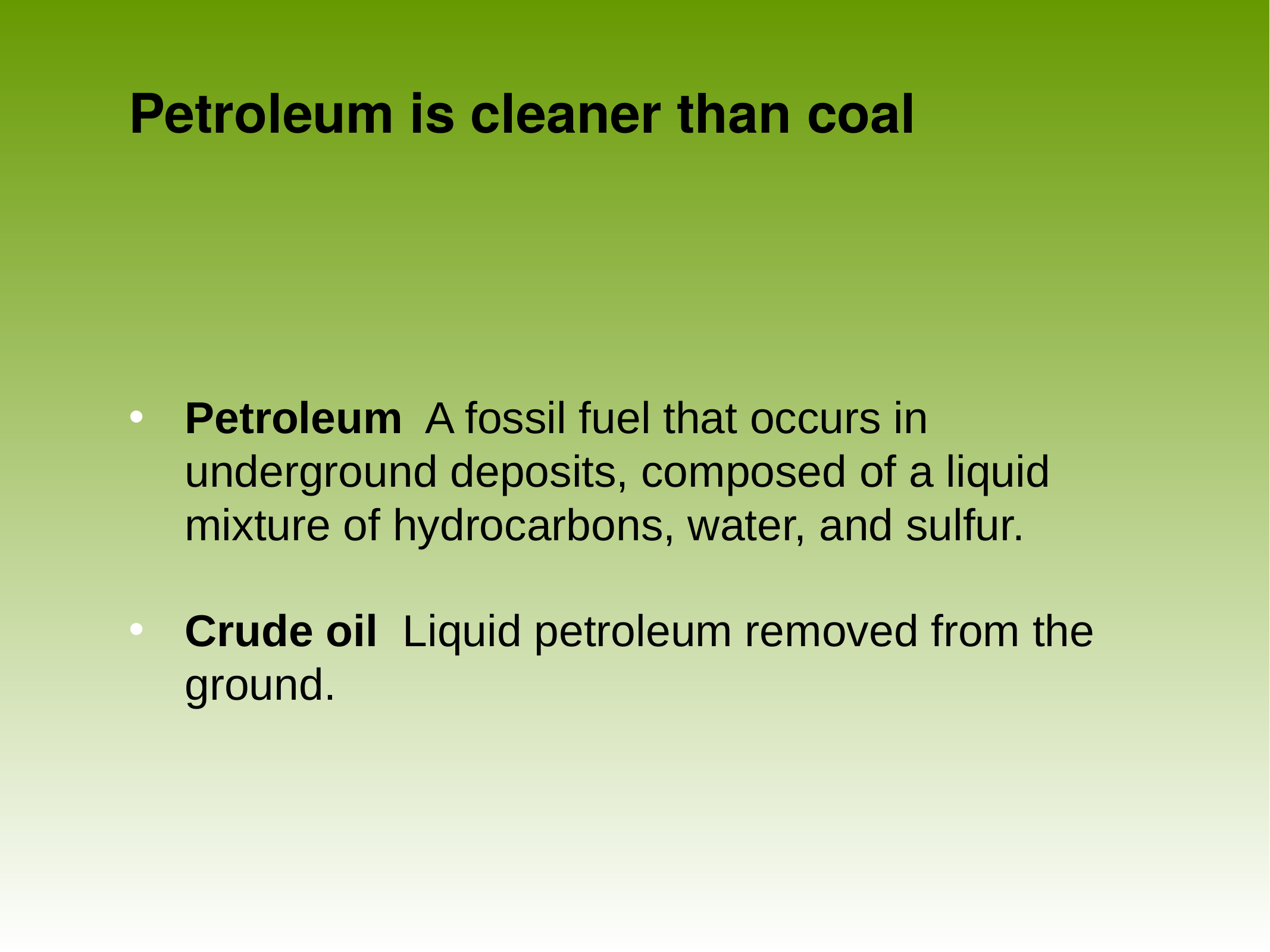

# Petroleum is cleaner than coal
Petroleum  A fossil fuel that occurs in underground deposits, composed of a liquid mixture of hydrocarbons, water, and sulfur.
Crude oil  Liquid petroleum removed from the ground.